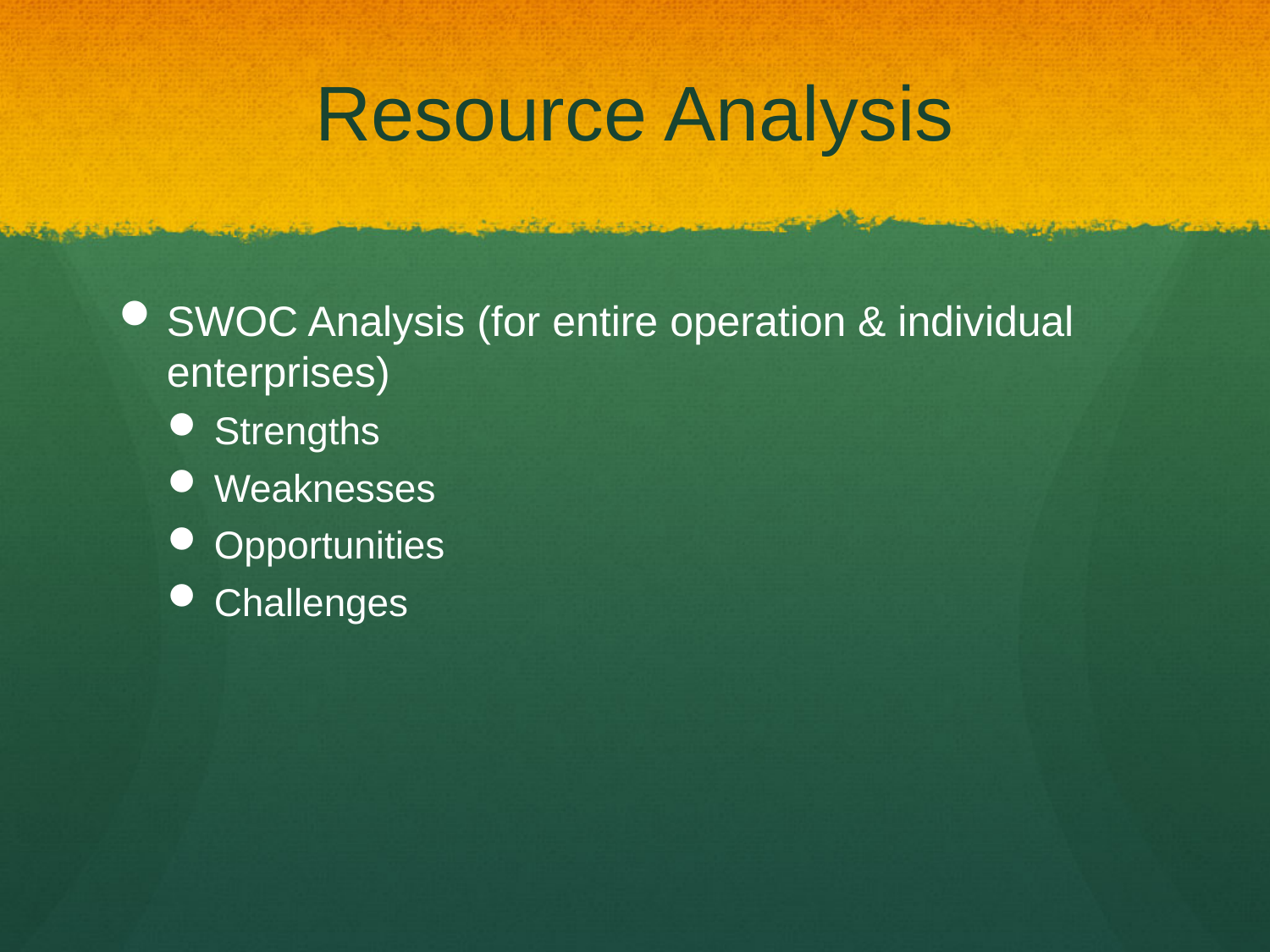

# Resource Analysis
SWOC Analysis (for entire operation & individual enterprises)
Strengths
Weaknesses
Opportunities
Challenges